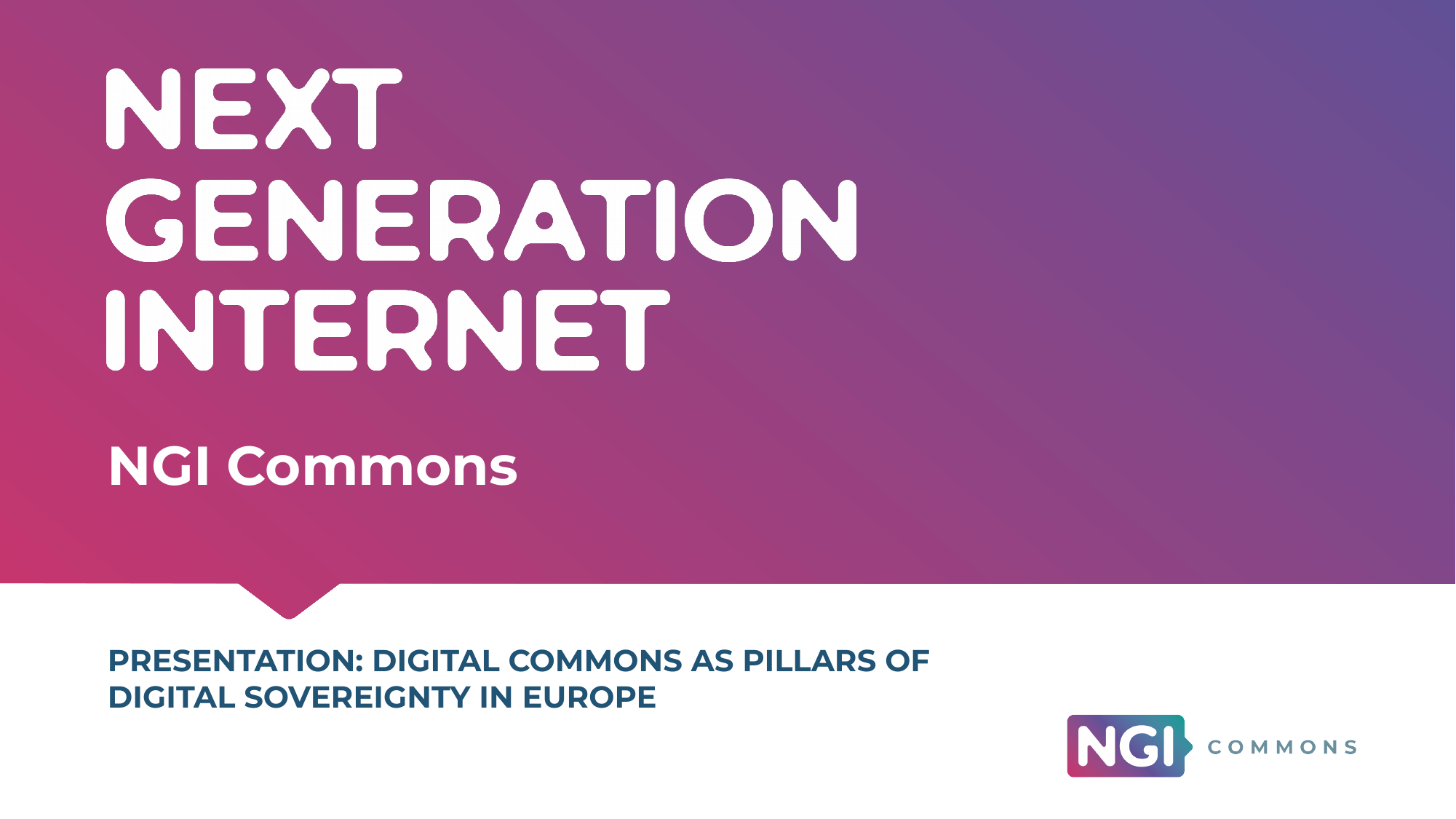

# NGI Commons

PRESENTATION: DIGITAL COMMONS AS PILLARS OF DIGITAL SOVEREIGNTY IN EUROPE